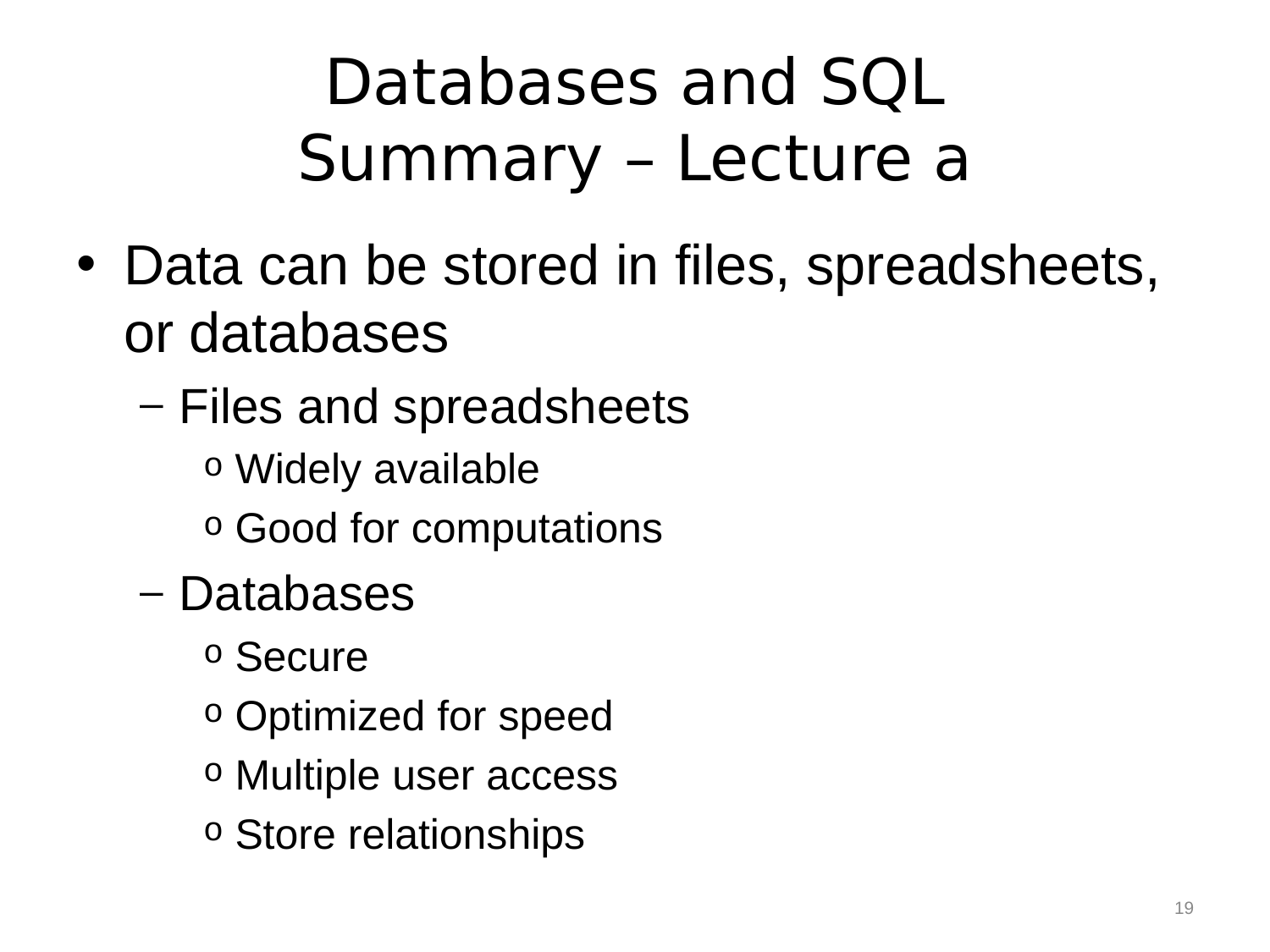

# Databases and SQL Summary – Lecture a
Data can be stored in files, spreadsheets, or databases
Files and spreadsheets
Widely available
Good for computations
Databases
Secure
Optimized for speed
Multiple user access
Store relationships
19